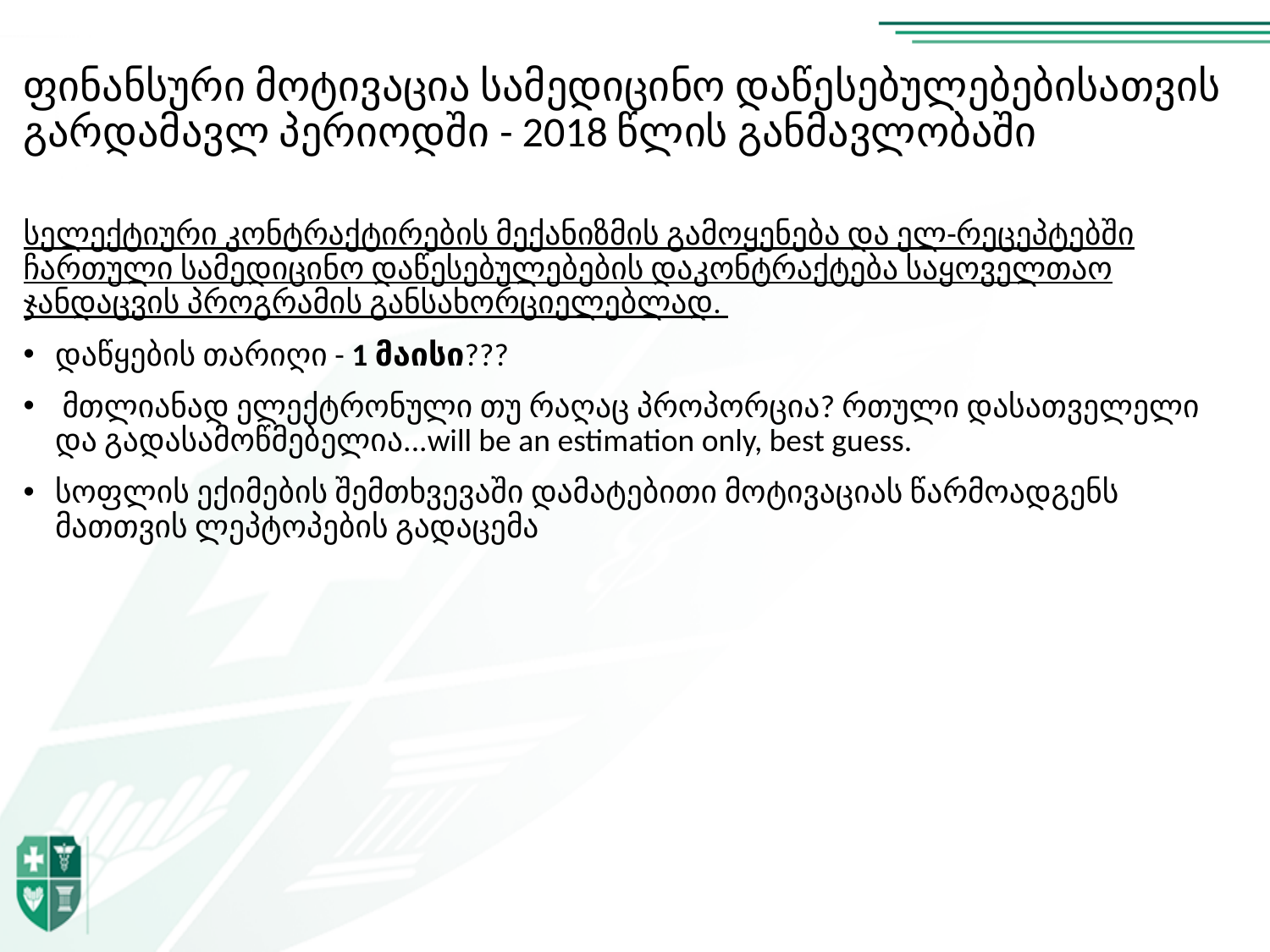

# ფინანსური მოტივაცია სამედიცინო დაწესებულებებისათვის გარდამავლ პერიოდში - 2018 წლის განმავლობაში
სელექტიური კონტრაქტირების მექანიზმის გამოყენება და ელ-რეცეპტებში ჩართული სამედიცინო დაწესებულებების დაკონტრაქტება საყოველთაო ჯანდაცვის პროგრამის განსახორციელებლად.
დაწყების თარიღი - 1 მაისი???
 მთლიანად ელექტრონული თუ რაღაც პროპორცია? რთული დასათველელი და გადასამოწმებელია...will be an estimation only, best guess.
სოფლის ექიმების შემთხვევაში დამატებითი მოტივაციას წარმოადგენს მათთვის ლეპტოპების გადაცემა